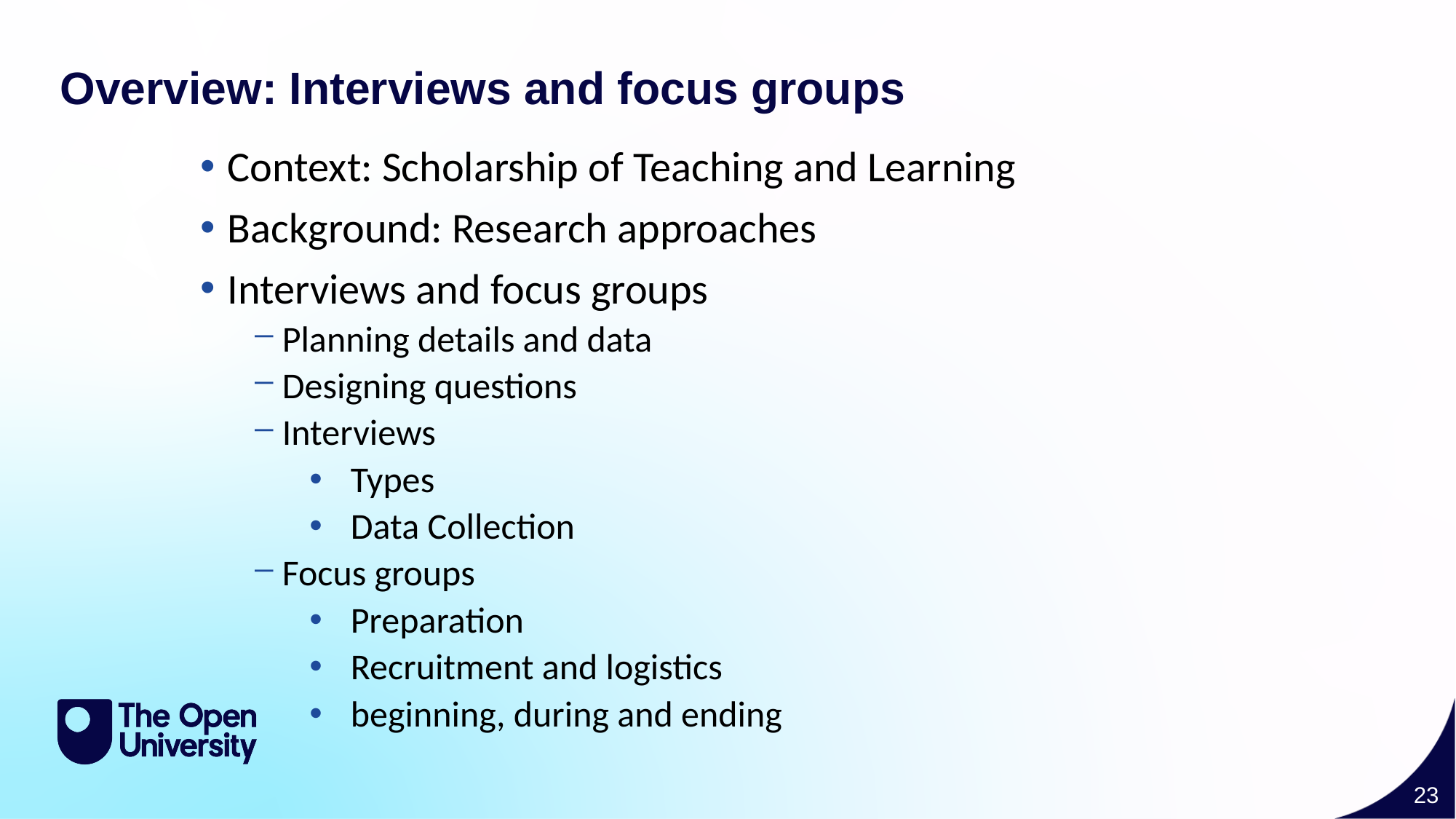

Slide Title 9
Overview: Interviews and focus groups
Context: Scholarship of Teaching and Learning
Background: Research approaches
Interviews and focus groups
Planning details and data
Designing questions
Interviews
Types
Data Collection
Focus groups
Preparation
Recruitment and logistics
beginning, during and ending